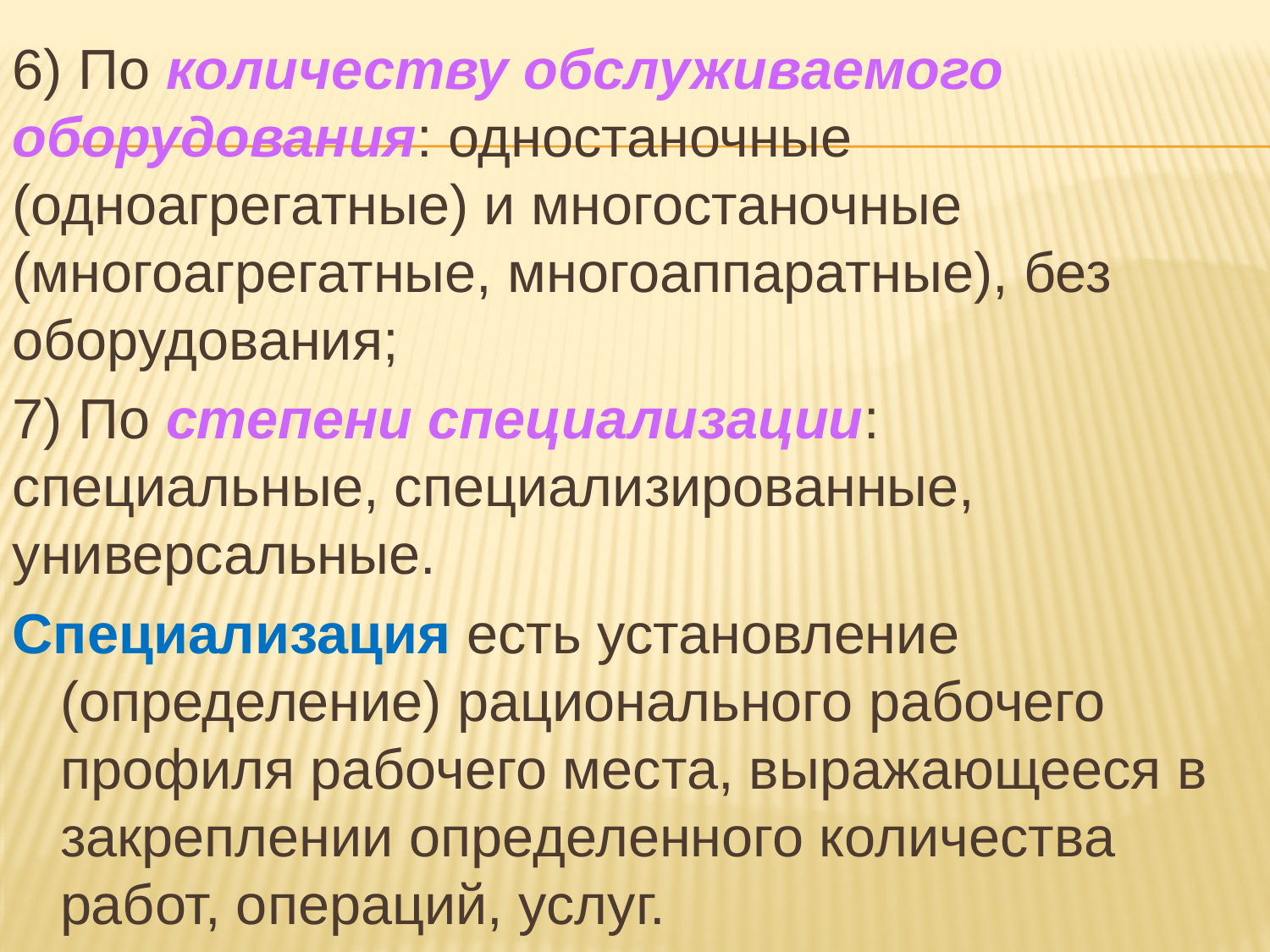

6) По количеству обслуживаемого оборудования: одностаночные (одноагрегатные) и многостаночные (многоагрегатные, многоаппаратные), без оборудования;
7) По степени специализации: специальные, специализированные, универсальные.
Специализация есть установление (определение) рационального рабочего профиля рабочего места, выражающееся в закреплении определенного количества работ, операций, услуг.